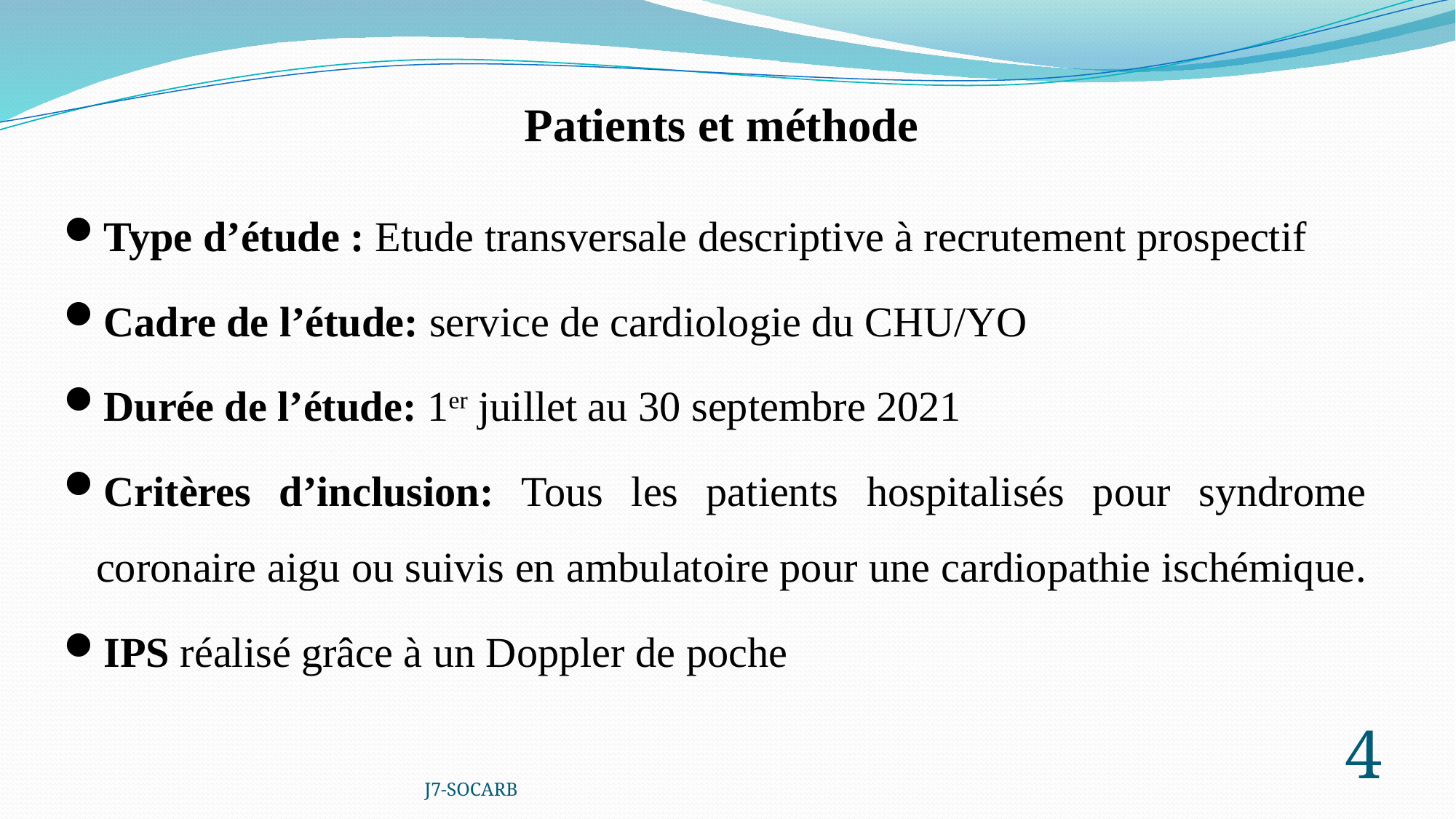

# Patients et méthode
Type d’étude : Etude transversale descriptive à recrutement prospectif
Cadre de l’étude: service de cardiologie du CHU/YO
Durée de l’étude: 1er juillet au 30 septembre 2021
Critères d’inclusion: Tous les patients hospitalisés pour syndrome coronaire aigu ou suivis en ambulatoire pour une cardiopathie ischémique.
IPS réalisé grâce à un Doppler de poche
J7-SOCARB
4